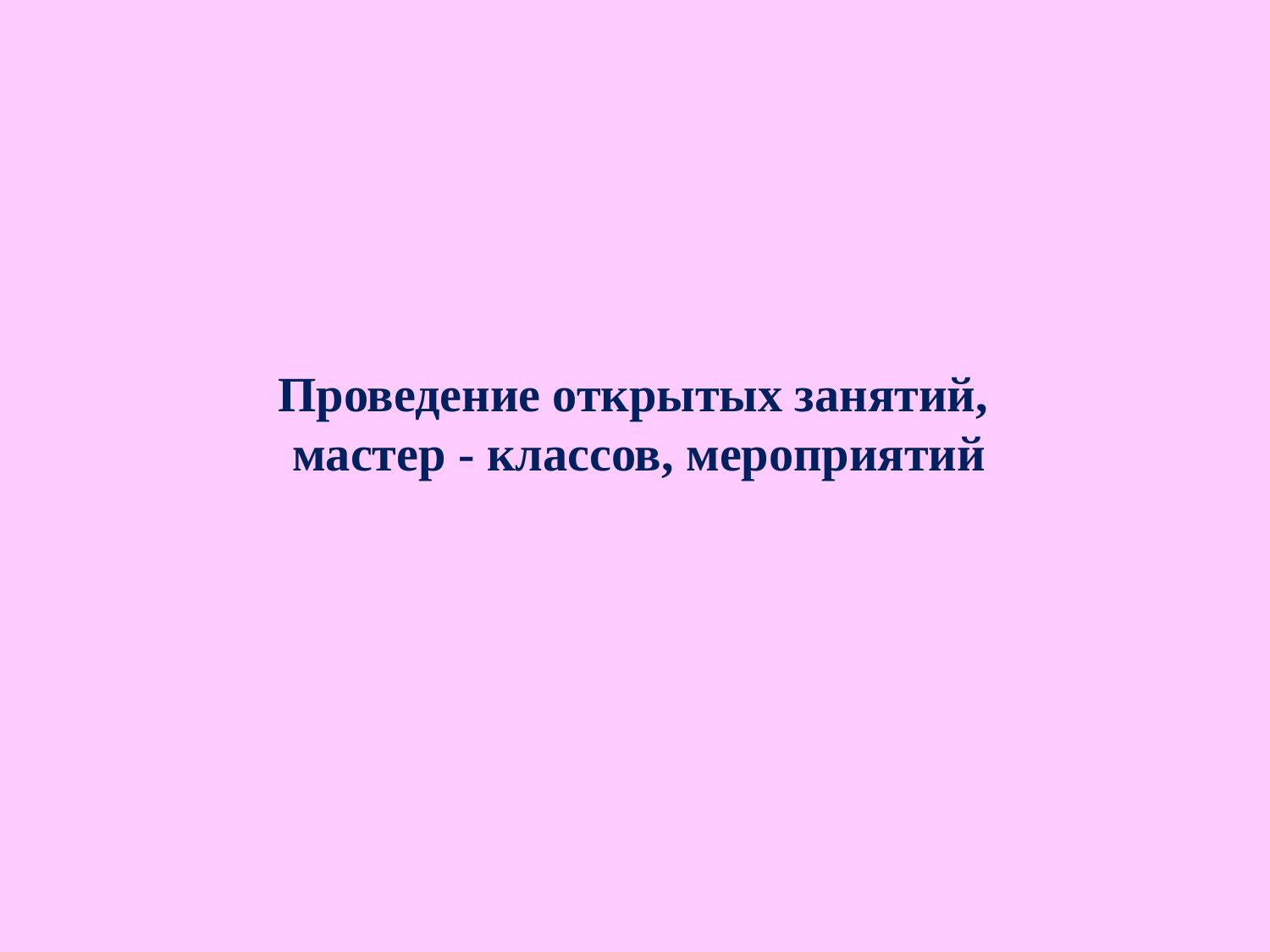

Проведение открытых занятий,
мастер - классов, мероприятий